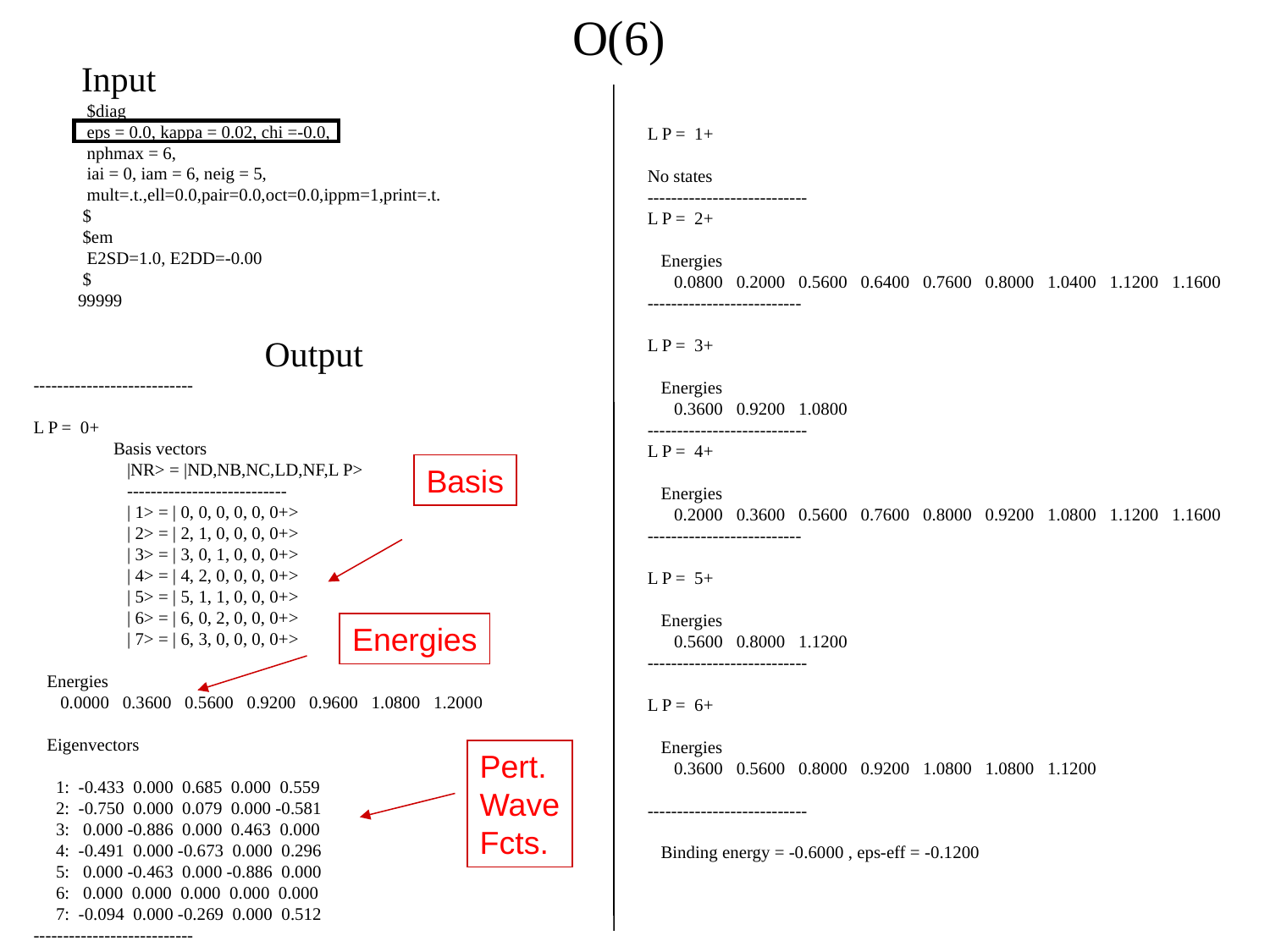

O(6)
Input
            $diag
            eps = 0.0, kappa = 0.02, chi =-0.0,
            nphmax = 6,
            iai = 0, iam = 6, neig = 5,
            mult=.t.,ell=0.0,pair=0.0,oct=0.0,ippm=1,print=.t.
           $
           $em
            E2SD=1.0, E2DD=-0.00
           $
          99999

                          Output
---------------------------

L P =  0+
                  Basis vectors
                     |NR> = |ND,NB,NC,LD,NF,L P>
                     ---------------------------
                     | 1> = | 0, 0, 0, 0, 0, 0+>
                     | 2> = | 2, 1, 0, 0, 0, 0+>
                     | 3> = | 3, 0, 1, 0, 0, 0+>
                     | 4> = | 4, 2, 0, 0, 0, 0+>
                     | 5> = | 5, 1, 1, 0, 0, 0+>
                     | 6> = | 6, 0, 2, 0, 0, 0+>
                     | 7> = | 6, 3, 0, 0, 0, 0+>

   Energies
      0.0000   0.3600   0.5600   0.9200   0.9600   1.0800   1.2000

   Eigenvectors

     1:  -0.433  0.000  0.685  0.000  0.559
     2:  -0.750  0.000  0.079  0.000 -0.581
     3:   0.000 -0.886  0.000  0.463  0.000
     4:  -0.491  0.000 -0.673  0.000  0.296
     5:   0.000 -0.463  0.000 -0.886  0.000
     6:   0.000  0.000  0.000  0.000  0.000
     7:  -0.094  0.000 -0.269  0.000  0.512
---------------------------

L P =  1+

No states
---------------------------
L P =  2+

   Energies
      0.0800   0.2000   0.5600   0.6400   0.7600   0.8000   1.0400   1.1200   1.1600
--------------------------

L P =  3+

   Energies
      0.3600   0.9200   1.0800
---------------------------
L P =  4+

   Energies
      0.2000   0.3600   0.5600   0.7600   0.8000   0.9200   1.0800   1.1200   1.1600
--------------------------

L P =  5+

   Energies
      0.5600   0.8000   1.1200
---------------------------

L P =  6+

   Energies
      0.3600   0.5600   0.8000   0.9200   1.0800   1.0800   1.1200

---------------------------

   Binding energy = -0.6000 , eps-eff = -0.1200

Basis

Energies

Pert.
Wave
Fcts.